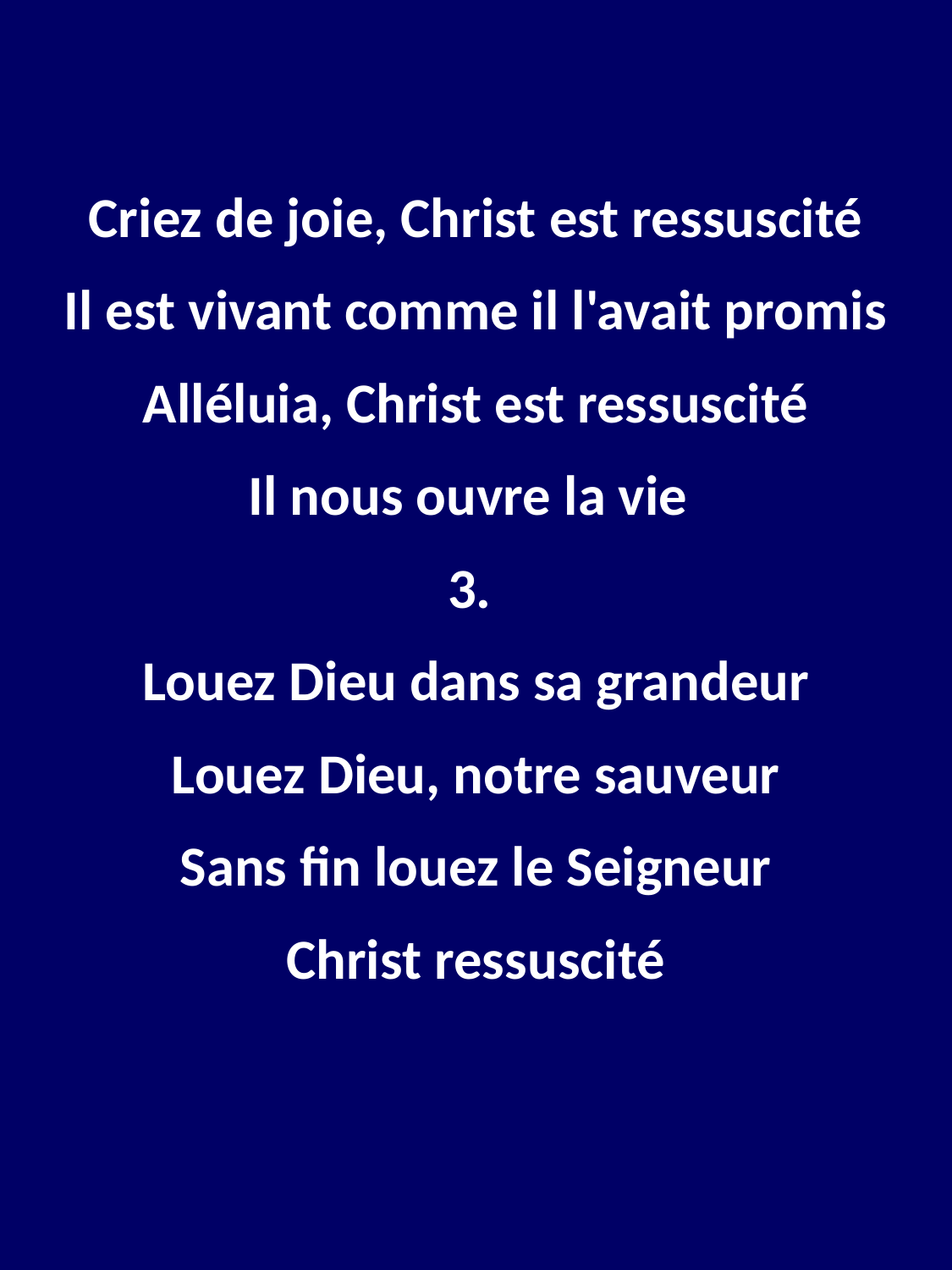

Criez de joie, Christ est ressuscité
Il est vivant comme il l'avait promis
Alléluia, Christ est ressuscité
Il nous ouvre la vie
3.
Louez Dieu dans sa grandeur
Louez Dieu, notre sauveur
Sans fin louez le Seigneur
Christ ressuscité